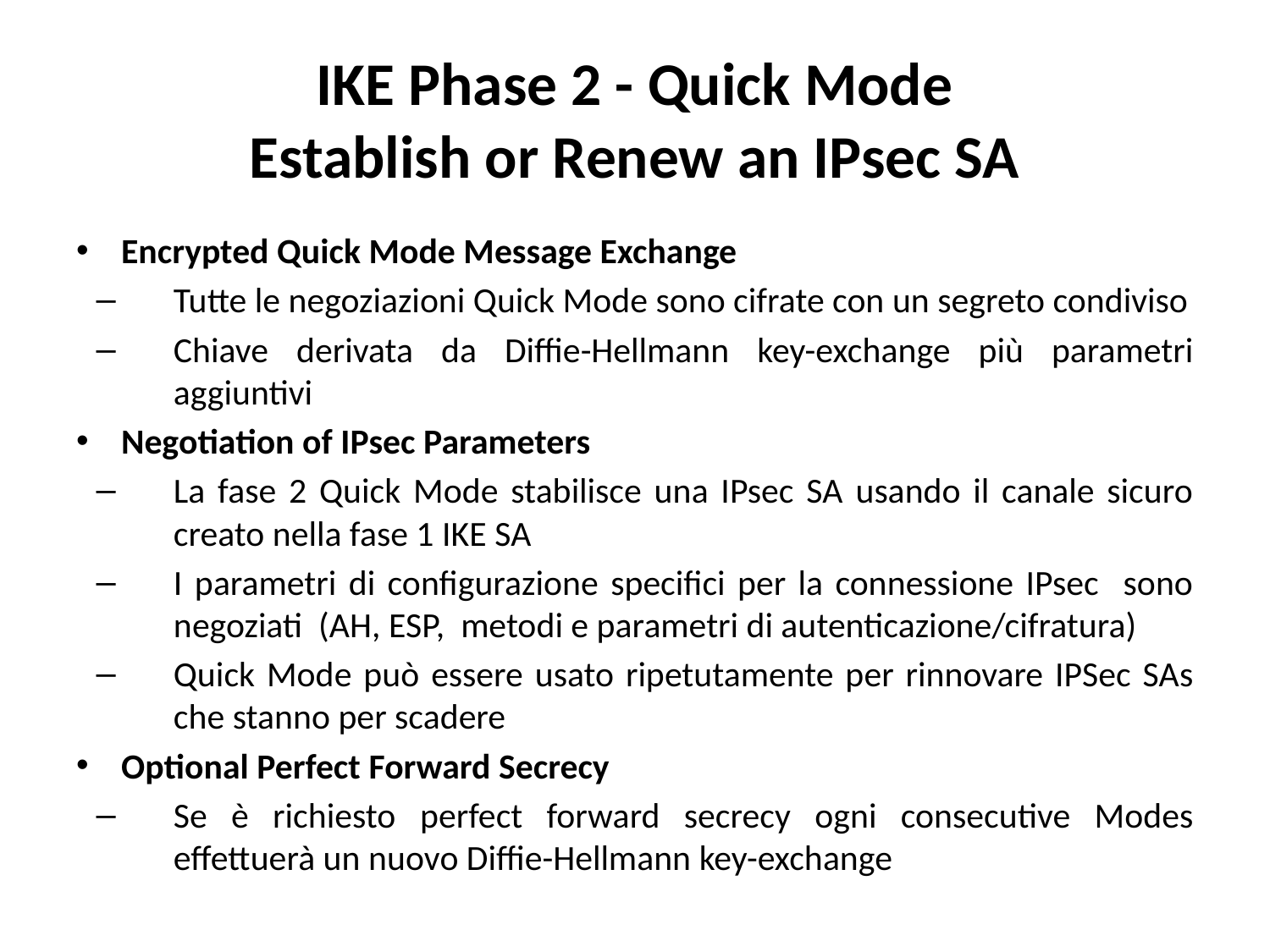

# IKE Phase 2 - Quick Mode Establish or Renew an IPsec SA
Encrypted Quick Mode Message Exchange
Tutte le negoziazioni Quick Mode sono cifrate con un segreto condiviso
Chiave derivata da Diffie-Hellmann key-exchange più parametri aggiuntivi
Negotiation of IPsec Parameters
La fase 2 Quick Mode stabilisce una IPsec SA usando il canale sicuro creato nella fase 1 IKE SA
I parametri di configurazione specifici per la connessione IPsec  sono negoziati  (AH, ESP,  metodi e parametri di autenticazione/cifratura)
Quick Mode può essere usato ripetutamente per rinnovare IPSec SAs che stanno per scadere
Optional Perfect Forward Secrecy
Se è richiesto perfect forward secrecy ogni consecutive Modes effettuerà un nuovo Diffie-Hellmann key-exchange